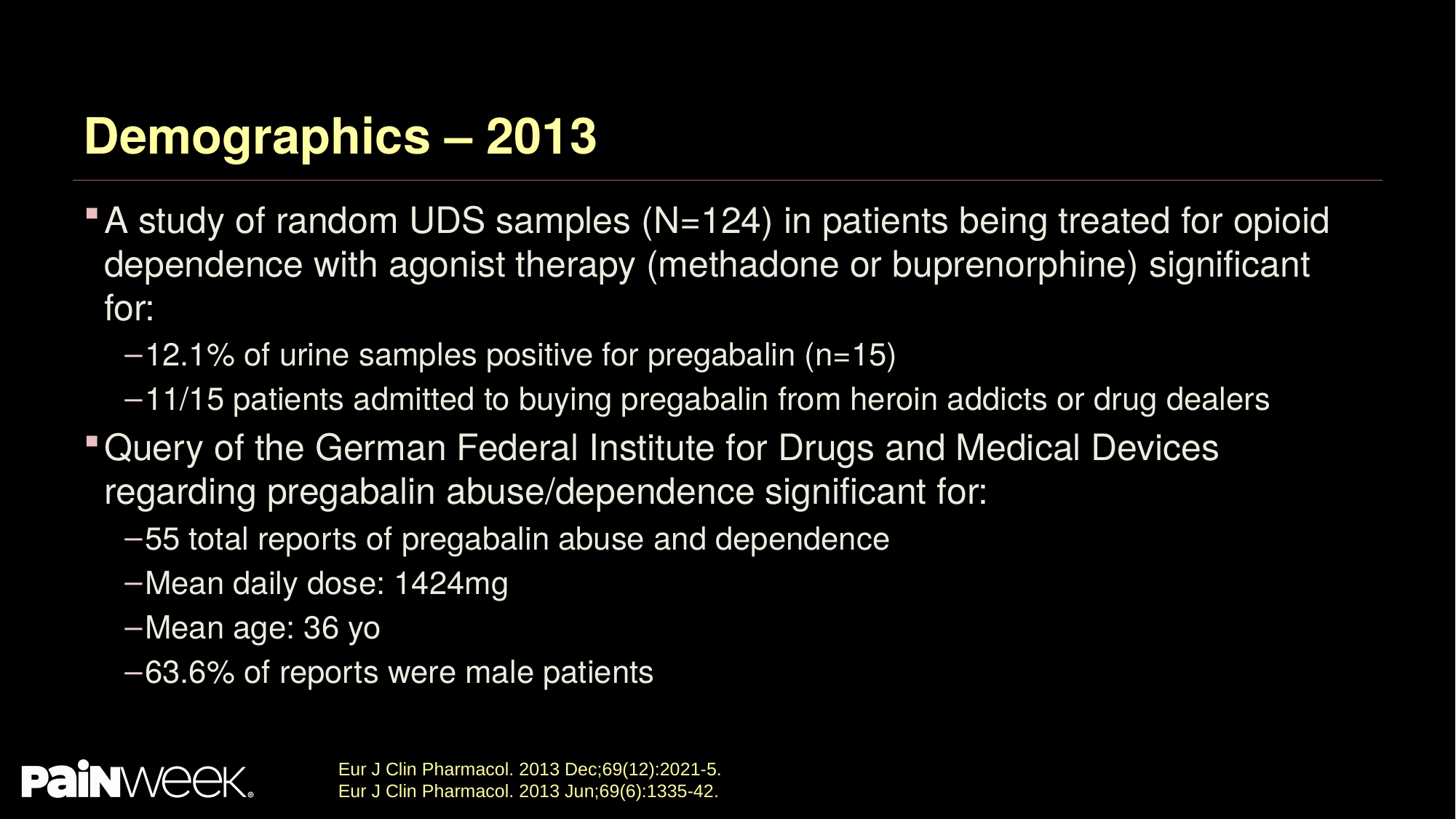

# Demographics – 2013
A study of random UDS samples (N=124) in patients being treated for opioid dependence with agonist therapy (methadone or buprenorphine) significant for:
12.1% of urine samples positive for pregabalin (n=15)
11/15 patients admitted to buying pregabalin from heroin addicts or drug dealers
Query of the German Federal Institute for Drugs and Medical Devices regarding pregabalin abuse/dependence significant for:
55 total reports of pregabalin abuse and dependence
Mean daily dose: 1424mg
Mean age: 36 yo
63.6% of reports were male patients

Eur J Clin Pharmacol. 2013 Dec;69(12):2021-5.
Eur J Clin Pharmacol. 2013 Jun;69(6):1335-42.